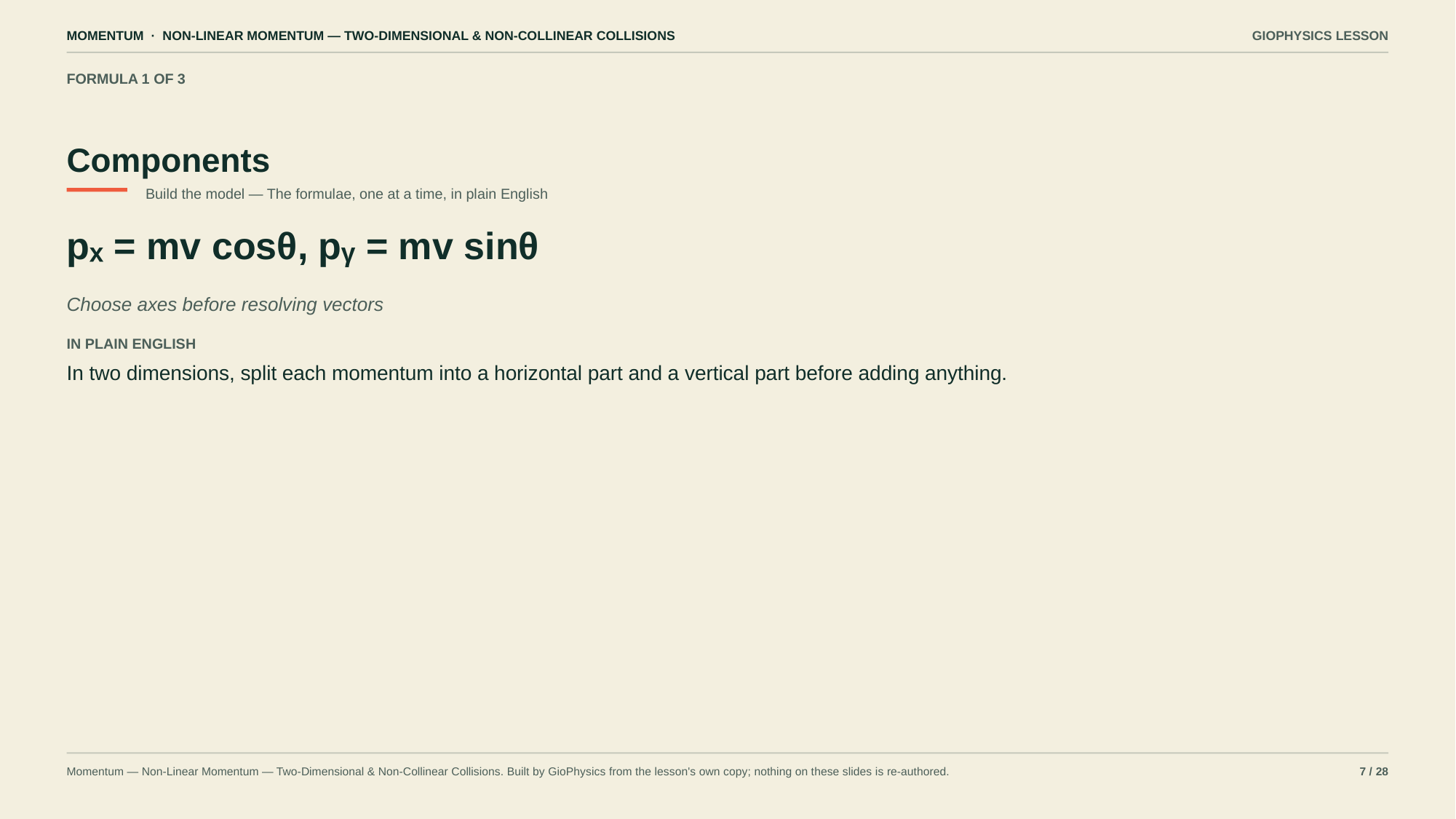

MOMENTUM  ·  NON-LINEAR MOMENTUM — TWO-DIMENSIONAL & NON-COLLINEAR COLLISIONS
GIOPHYSICS LESSON

FORMULA 1 OF 3
Components
Build the model — The formulae, one at a time, in plain English

pₓ = mv cosθ, pᵧ = mv sinθ
Choose axes before resolving vectors
IN PLAIN ENGLISH
In two dimensions, split each momentum into a horizontal part and a vertical part before adding anything.

Momentum — Non-Linear Momentum — Two-Dimensional & Non-Collinear Collisions. Built by GioPhysics from the lesson's own copy; nothing on these slides is re-authored.
7 / 28